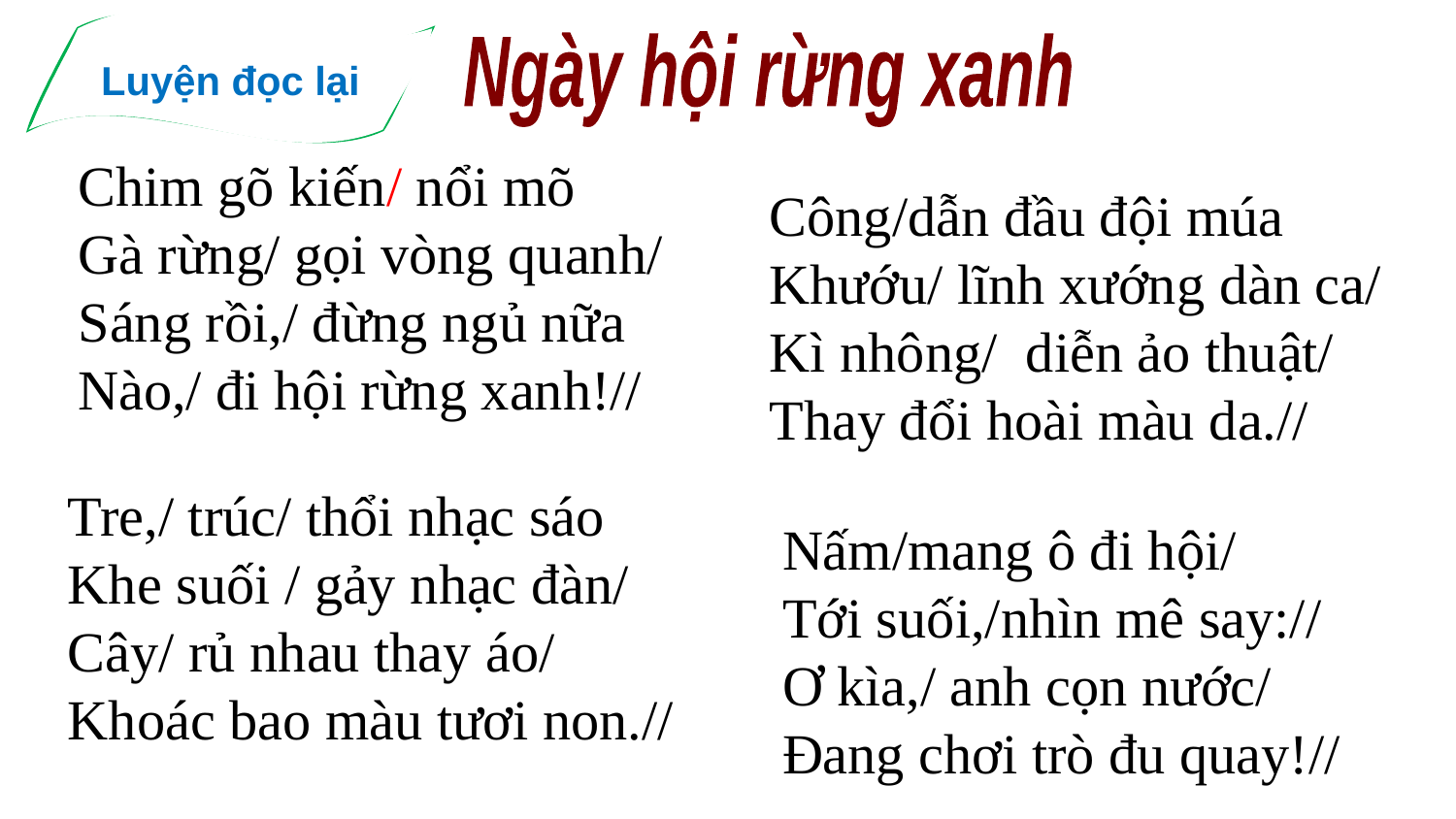

Luyện đọc lại
Ngày hội rừng xanh
Chim gõ kiến/ nổi mõ
Gà rừng/ gọi vòng quanh/
Sáng rồi,/ đừng ngủ nữa
Nào,/ đi hội rừng xanh!//
Công/dẫn đầu đội múa
Khướu/ lĩnh xướng dàn ca/
Kì nhông/  diễn ảo thuật/
Thay đổi hoài màu da.//
Tre,/ trúc/ thổi nhạc sáo
Khe suối / gảy nhạc đàn/
Cây/ rủ nhau thay áo/
Khoác bao màu tươi non.//
Nấm/mang ô đi hội/
Tới suối,/nhìn mê say://
Ơ kìa,/ anh cọn nước/
Đang chơi trò đu quay!//